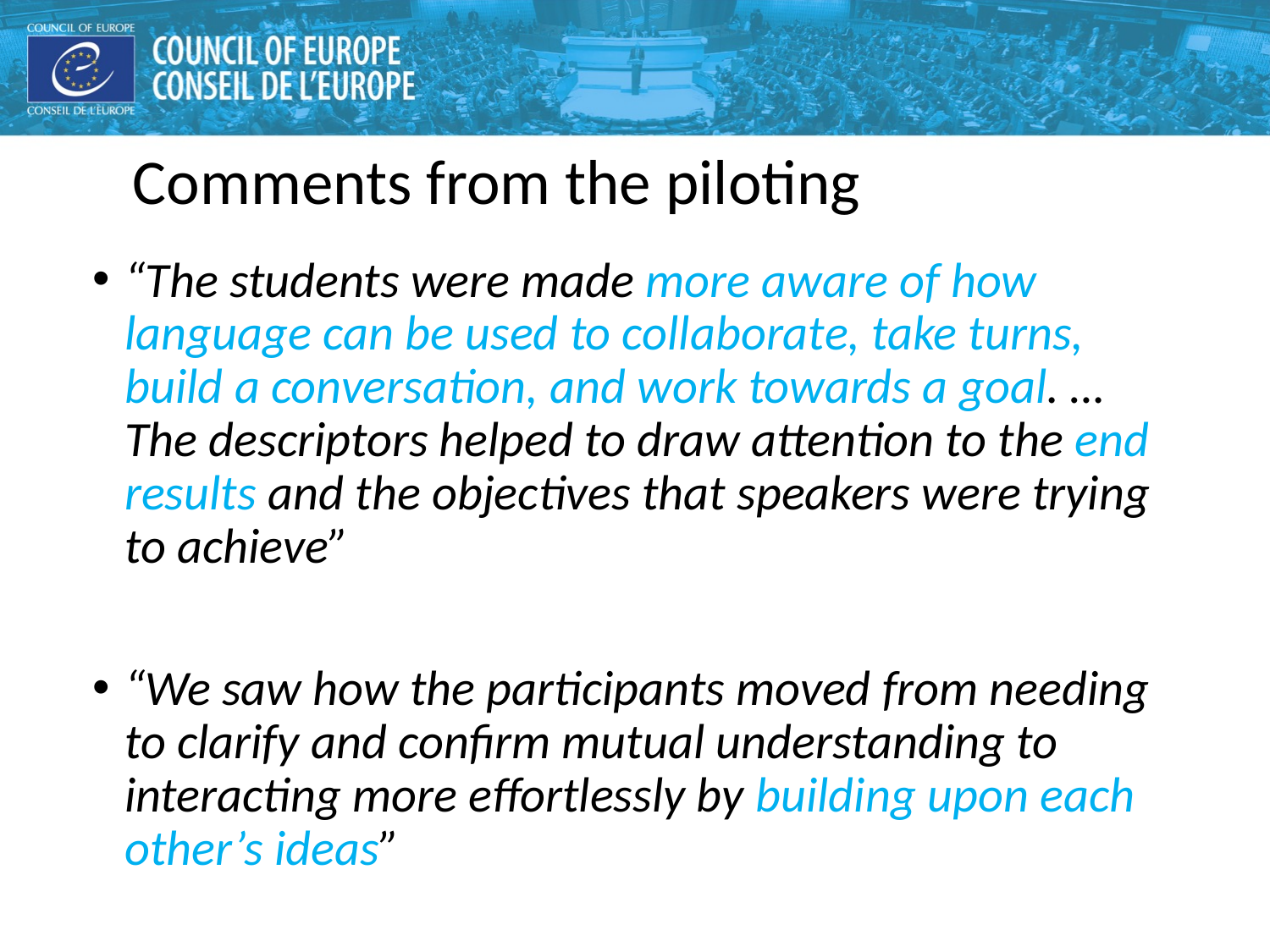

# Comments from the piloting

“The students were made more aware of how language can be used to collaborate, take turns, build a conversation, and work towards a goal. … The descriptors helped to draw attention to the end results and the objectives that speakers were trying to achieve”

“We saw how the participants moved from needing to clarify and confirm mutual understanding to interacting more effortlessly by building upon each other’s ideas”